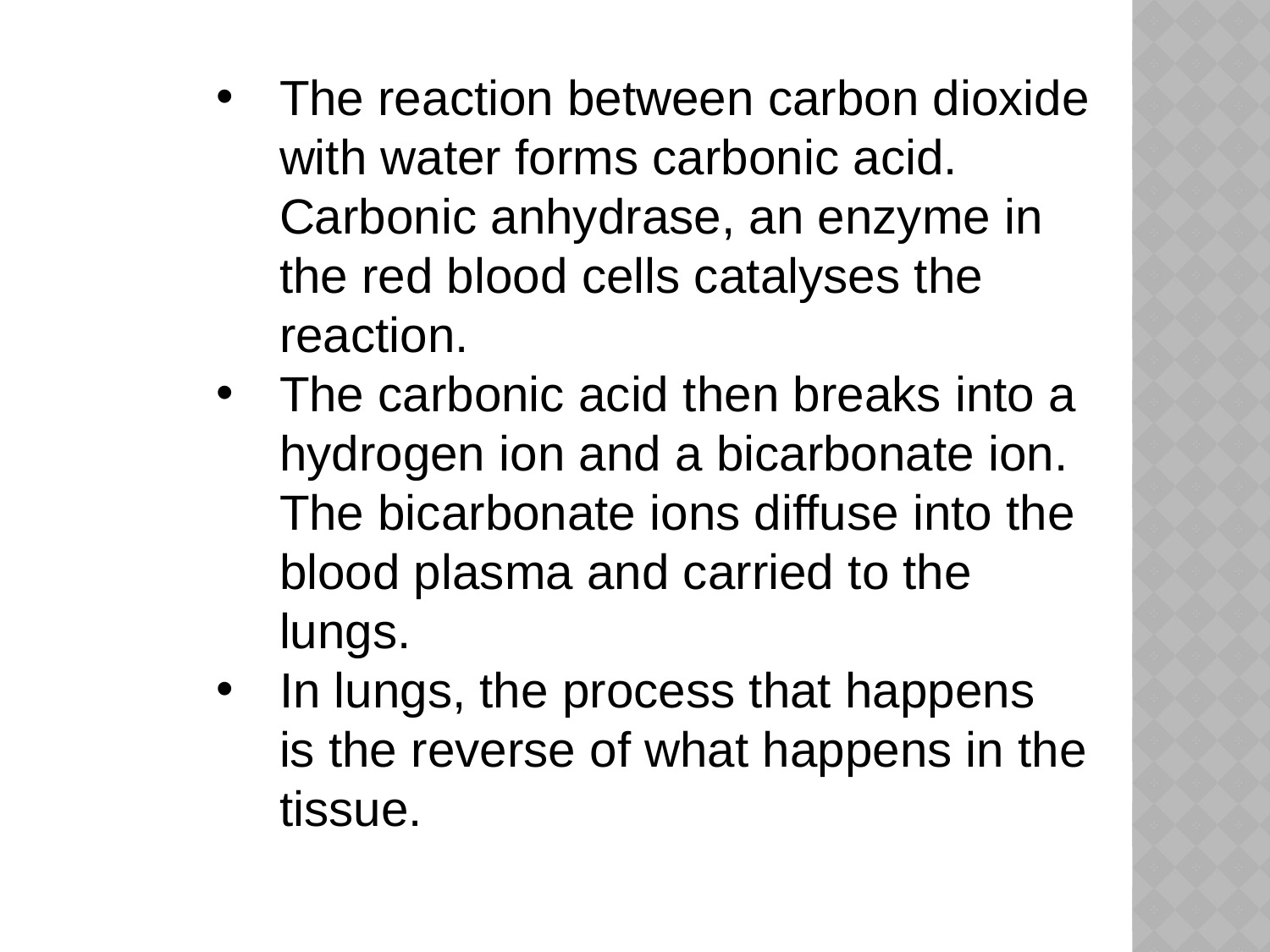

The reaction between carbon dioxide
with water forms carbonic acid.
Carbonic anhydrase, an enzyme in
the red blood cells catalyses the
reaction.
The carbonic acid then breaks into a
hydrogen ion and a bicarbonate ion.
The bicarbonate ions diffuse into the
blood plasma and carried to the
lungs.
In lungs, the process that happens
is the reverse of what happens in the
tissue.